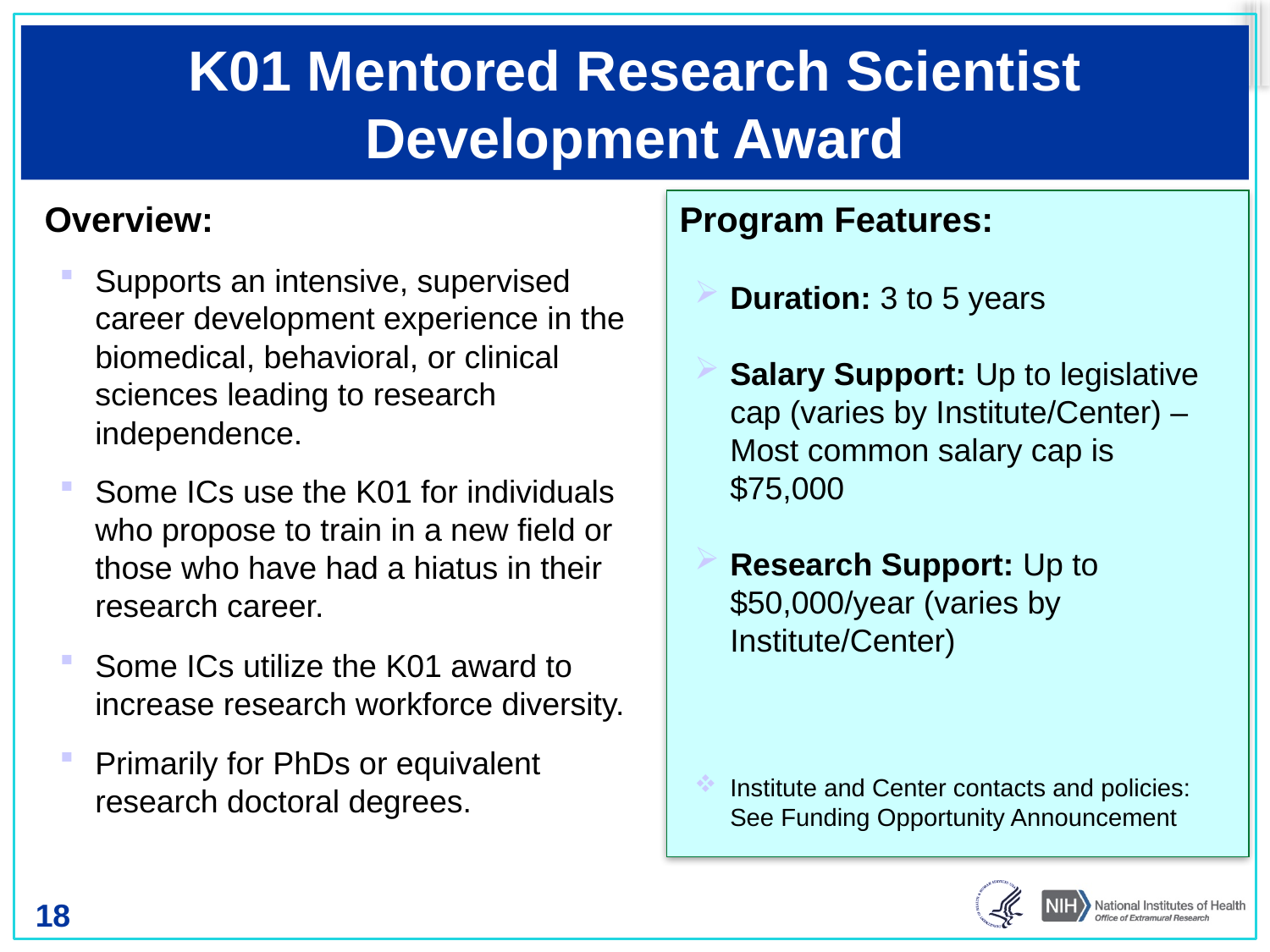

# K01 Mentored Research Scientist Development Award
Overview:
Supports an intensive, supervised career development experience in the biomedical, behavioral, or clinical sciences leading to research independence.
Some ICs use the K01 for individuals who propose to train in a new field or those who have had a hiatus in their research career.
Some ICs utilize the K01 award to increase research workforce diversity.
Primarily for PhDs or equivalent research doctoral degrees.
Program Features:

Duration: 3 to 5 years

Salary Support: Up to legislative cap (varies by Institute/Center) – Most common salary cap is $75,000

Research Support: Up to $50,000/year (varies by Institute/Center)

Institute and Center contacts and policies: See Funding Opportunity Announcement

18